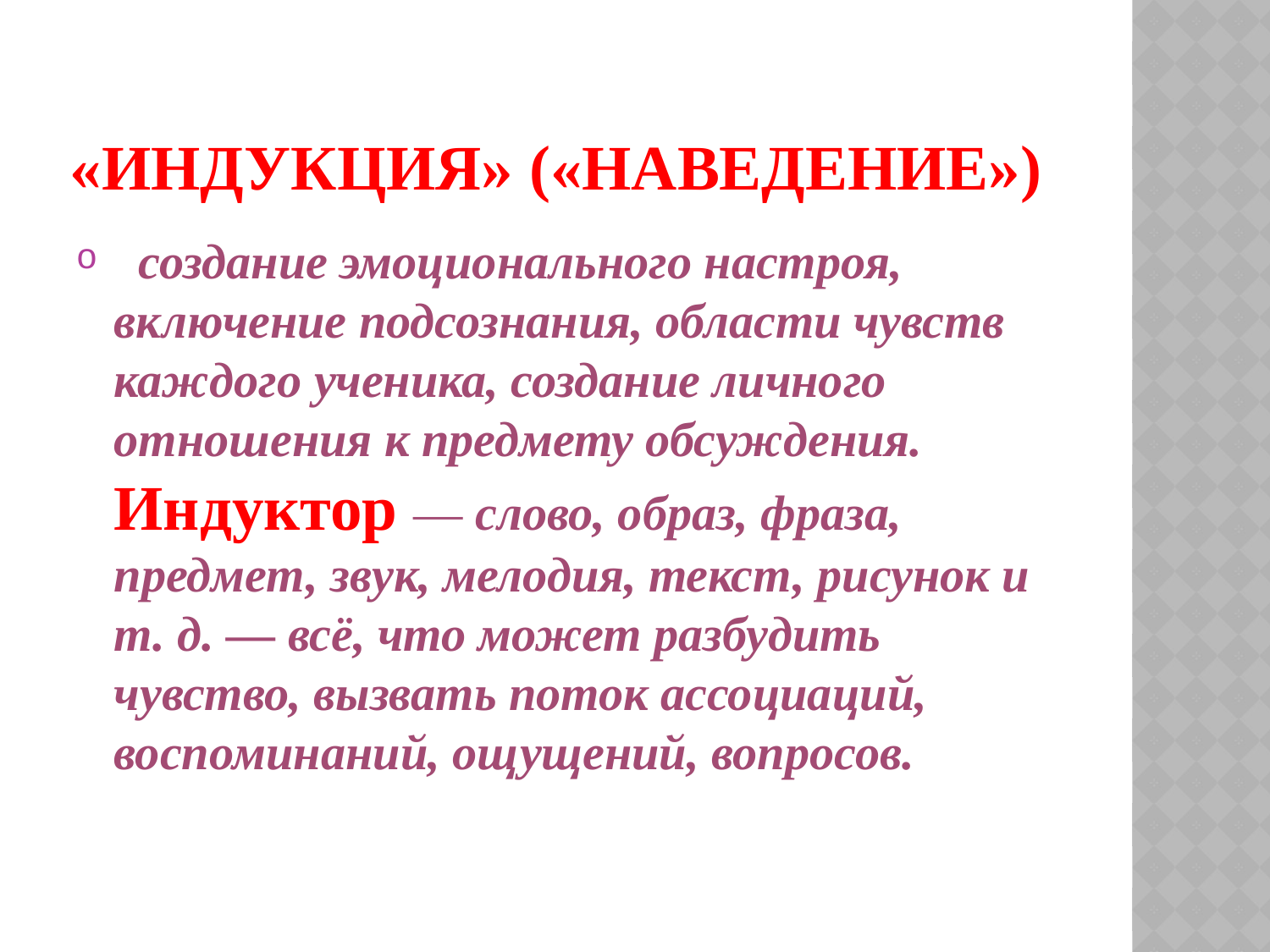

# «Индукция» («наведение»)
  создание эмоционального настроя, включение подсознания, области чувств каждого ученика, создание личного отношения к предмету обсуждения. Индуктор — слово, образ, фраза, предмет, звук, мелодия, текст, рисунок и т. д. — всё, что может разбудить чувство, вызвать поток ассоциаций, воспоминаний, ощущений, вопросов.